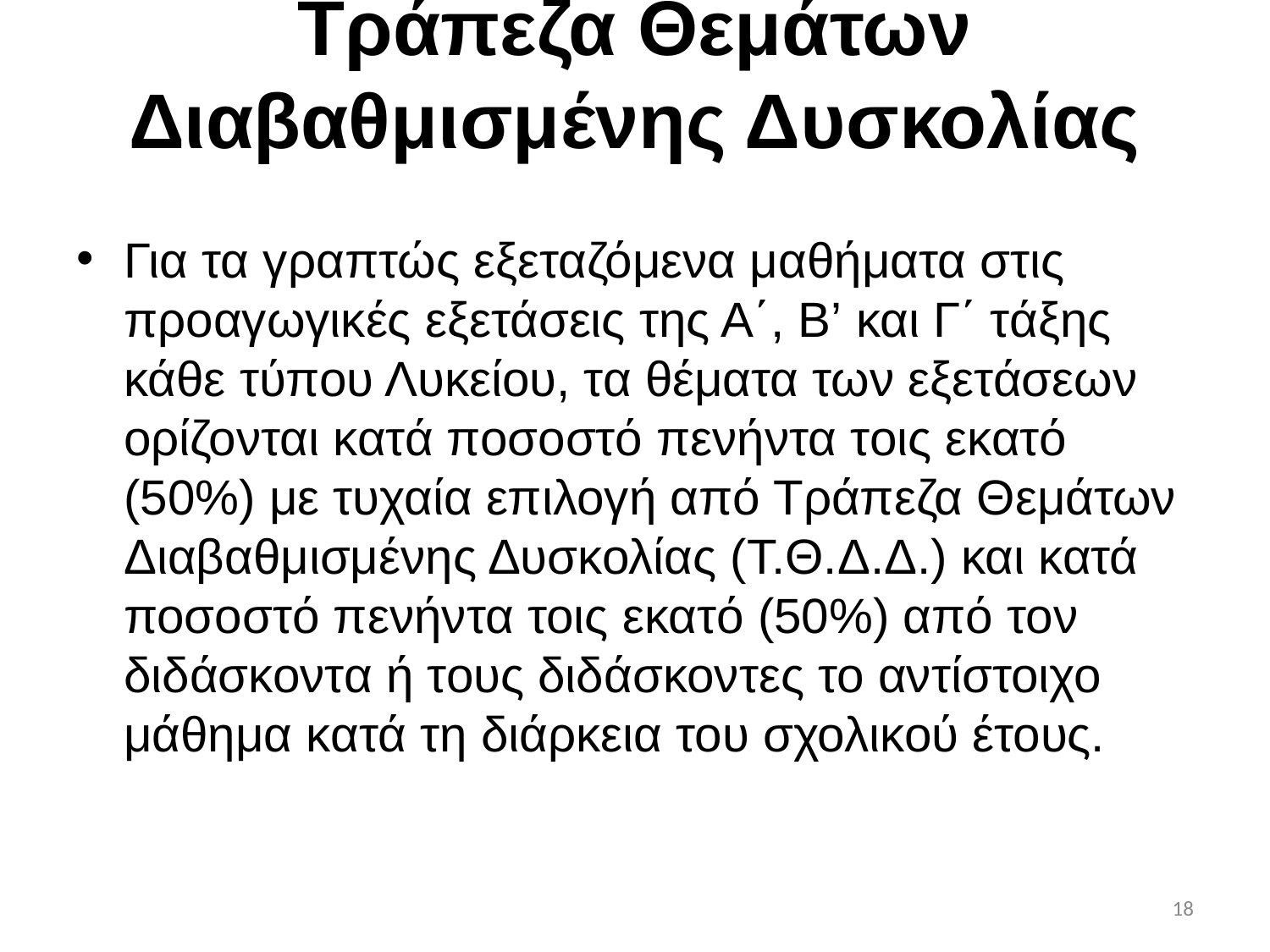

# Τράπεζα Θεμάτων Διαβαθμισμένης Δυσκολίας
Για τα γραπτώς εξεταζόμενα μαθήματα στις προαγωγικές εξετάσεις της Α΄, B’ και Γ΄ τάξης κάθε τύπου Λυκείου, τα θέματα των εξετάσεων ορίζονται κατά ποσοστό πενήντα τοις εκατό (50%) με τυχαία επιλογή από Τράπεζα Θεμάτων Διαβαθμισμένης Δυσκολίας (Τ.Θ.Δ.Δ.) και κατά ποσοστό πενήντα τοις εκατό (50%) από τον διδάσκοντα ή τους διδάσκοντες το αντίστοιχο μάθημα κατά τη διάρκεια του σχολικού έτους.

18